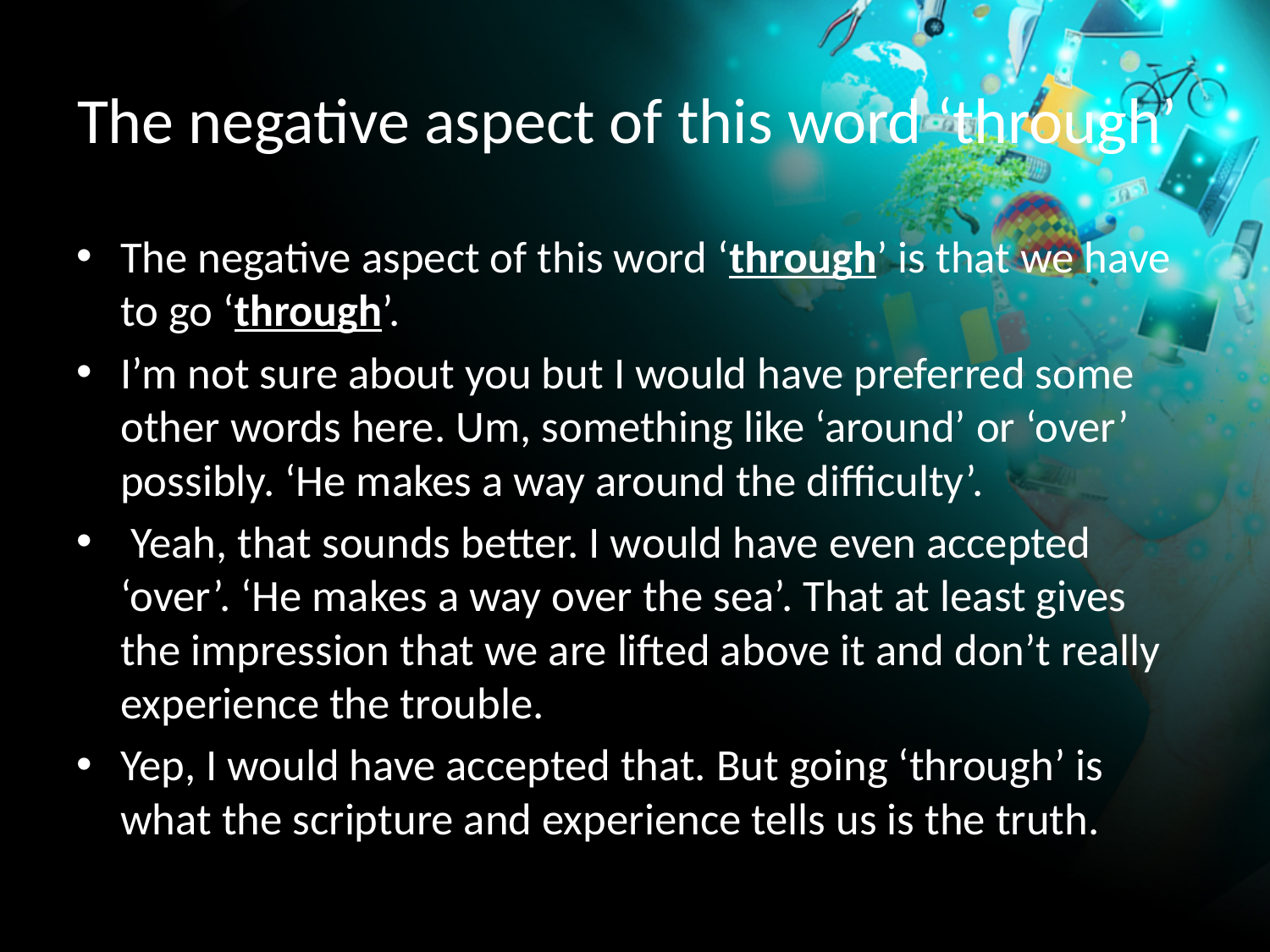

# The negative aspect of this word ‘through’
The negative aspect of this word ‘through’ is that we have to go ‘through’.
I’m not sure about you but I would have preferred some other words here. Um, something like ‘around’ or ‘over’ possibly. ‘He makes a way around the difficulty’.
 Yeah, that sounds better. I would have even accepted ‘over’. ‘He makes a way over the sea’. That at least gives the impression that we are lifted above it and don’t really experience the trouble.
Yep, I would have accepted that. But going ‘through’ is what the scripture and experience tells us is the truth.